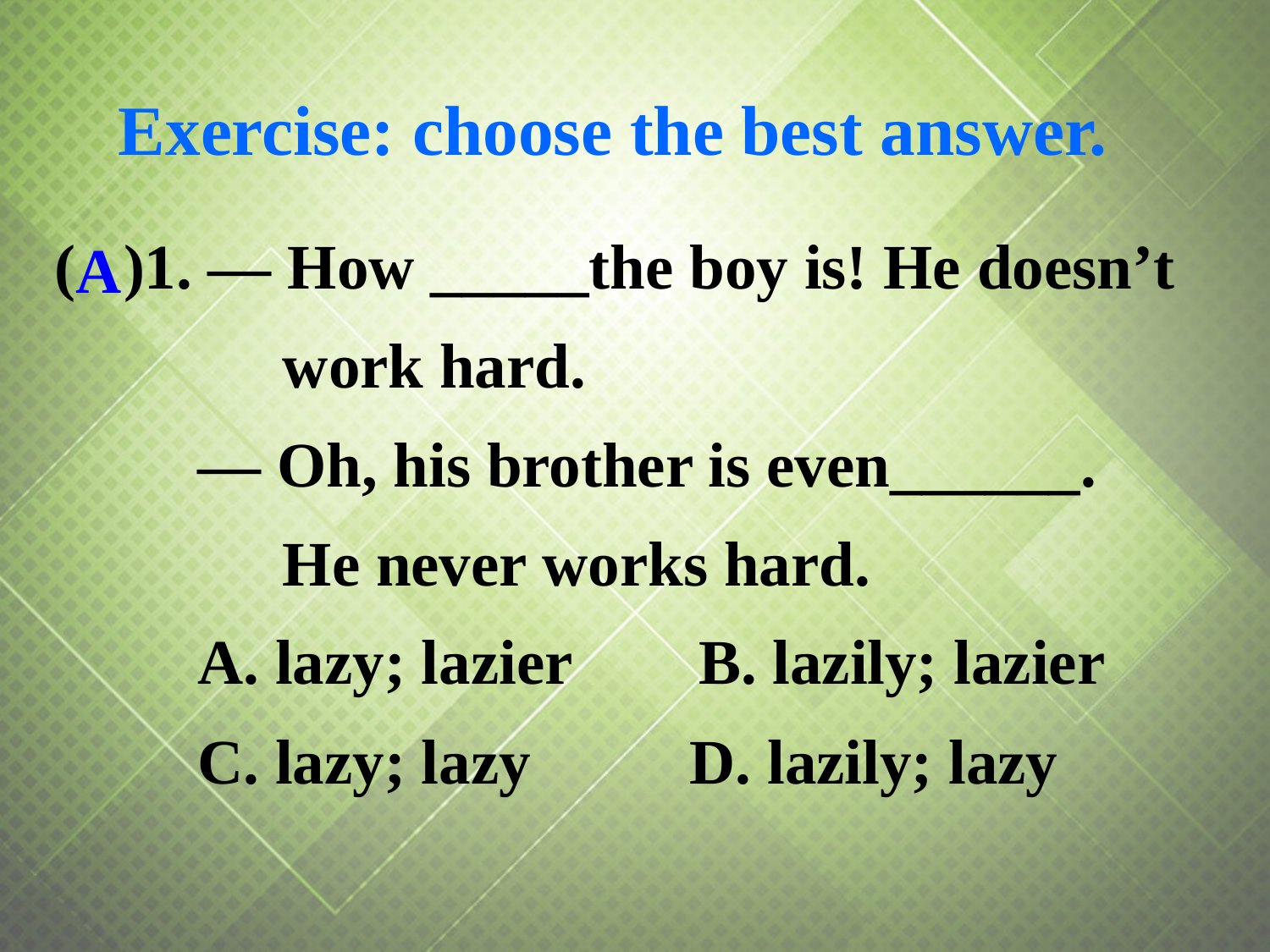

Exercise: choose the best answer.
(   )1. — How _____the boy is! He doesn’t work hard.
         — Oh, his brother is even______. He never works hard.
         A. lazy; lazier        B. lazily; lazier
         C. lazy; lazy          D. lazily; lazy
A